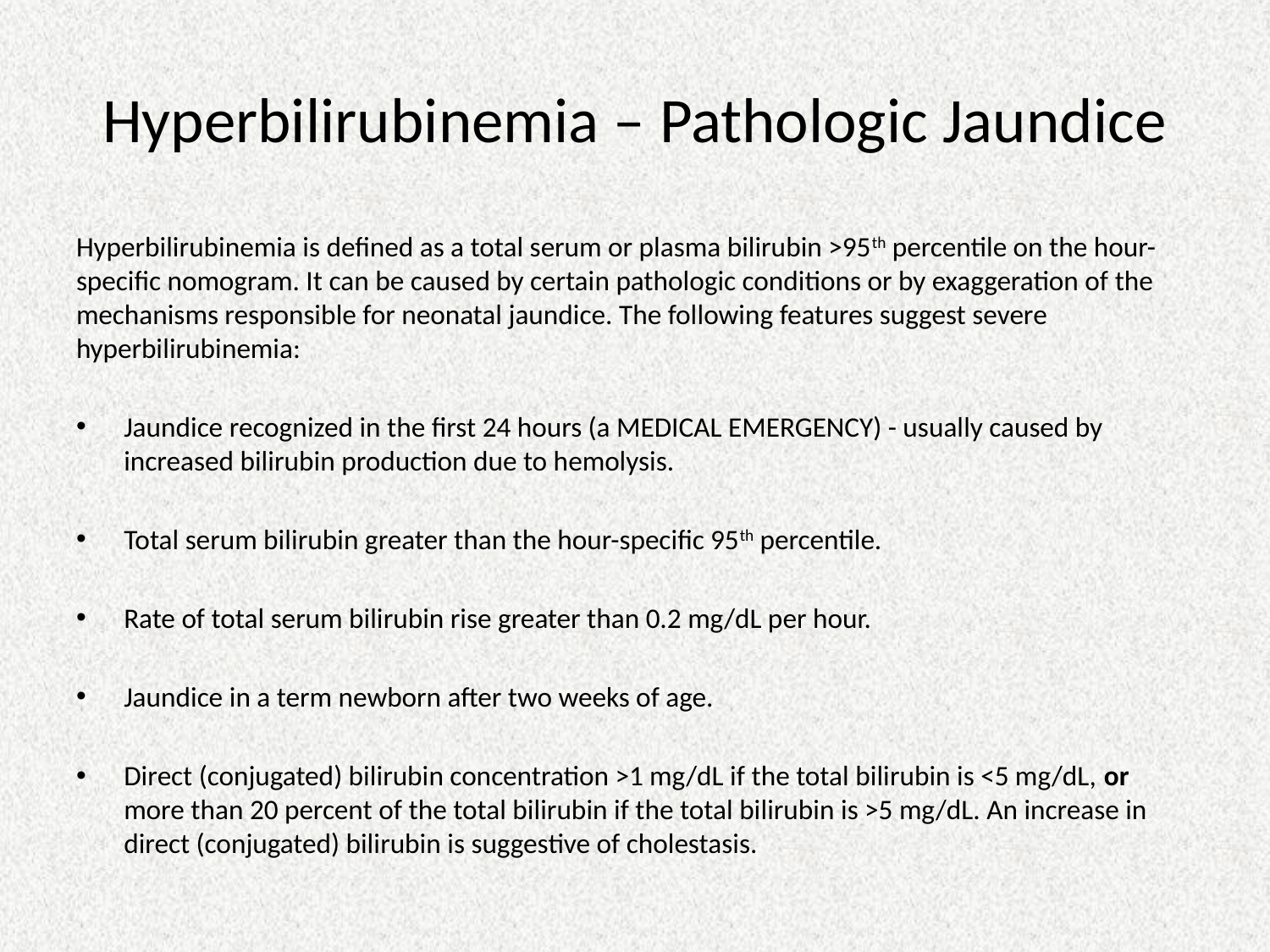

# Hyperbilirubinemia – Pathologic Jaundice
Hyperbilirubinemia is defined as a total serum or plasma bilirubin >95th percentile on the hour-specific nomogram. It can be caused by certain pathologic conditions or by exaggeration of the mechanisms responsible for neonatal jaundice. The following features suggest severe hyperbilirubinemia:

Jaundice recognized in the first 24 hours (a MEDICAL EMERGENCY) - usually caused by increased bilirubin production due to hemolysis.

Total serum bilirubin greater than the hour-specific 95th percentile.

Rate of total serum bilirubin rise greater than 0.2 mg/dL per hour.

Jaundice in a term newborn after two weeks of age.

Direct (conjugated) bilirubin concentration >1 mg/dL if the total bilirubin is <5 mg/dL, or more than 20 percent of the total bilirubin if the total bilirubin is >5 mg/dL. An increase in direct (conjugated) bilirubin is suggestive of cholestasis.